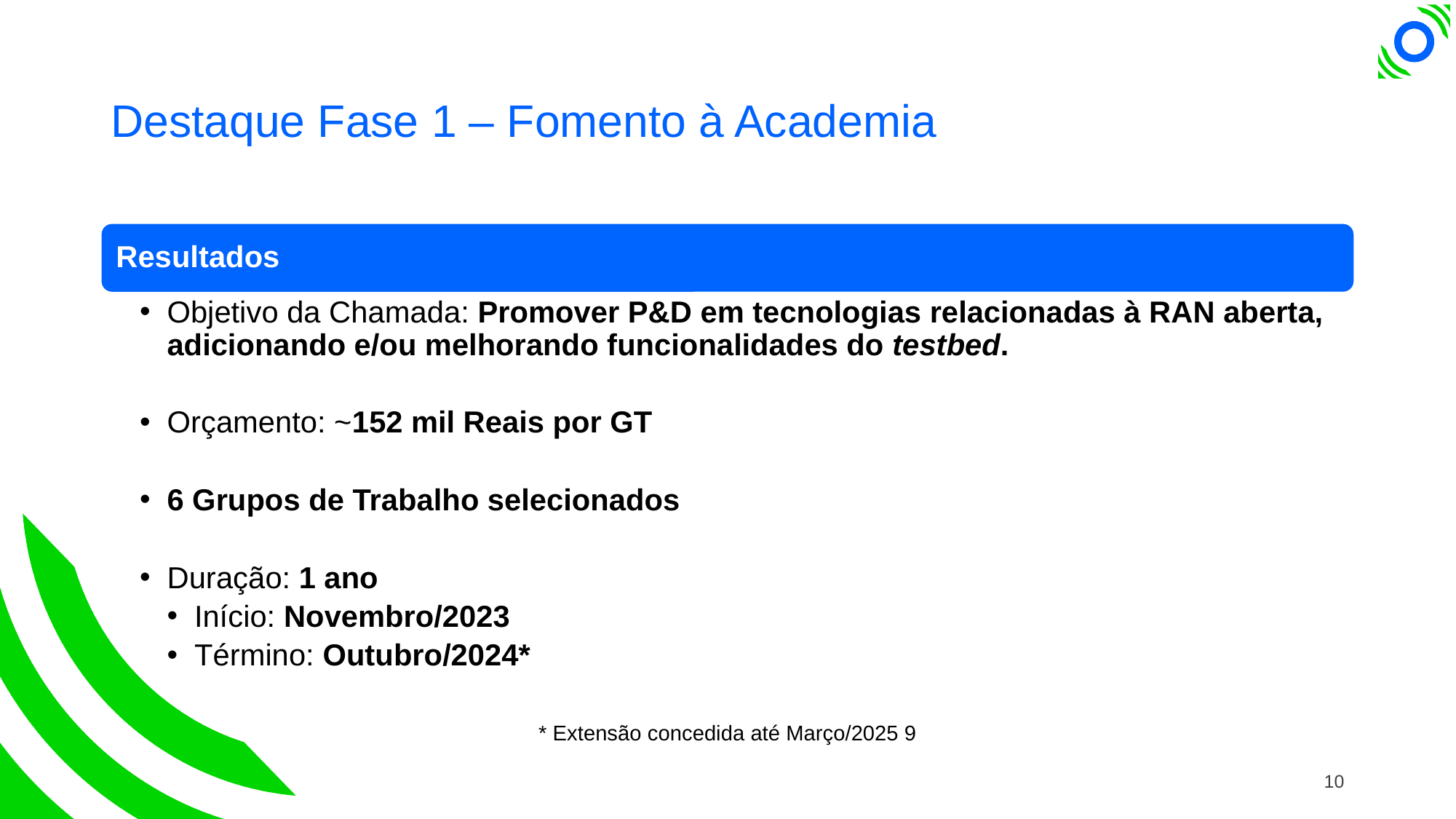

# Destaque Fase 1 – Fomento à Academia
Resultados
Objetivo da Chamada: Promover P&D em tecnologias relacionadas à RAN aberta, adicionando e/ou melhorando funcionalidades do testbed.

Orçamento: ~152 mil Reais por GT

6 Grupos de Trabalho selecionados

Duração: 1 ano
Início: Novembro/2023
Término: Outubro/2024*
* Extensão concedida até Março/2025 9
10